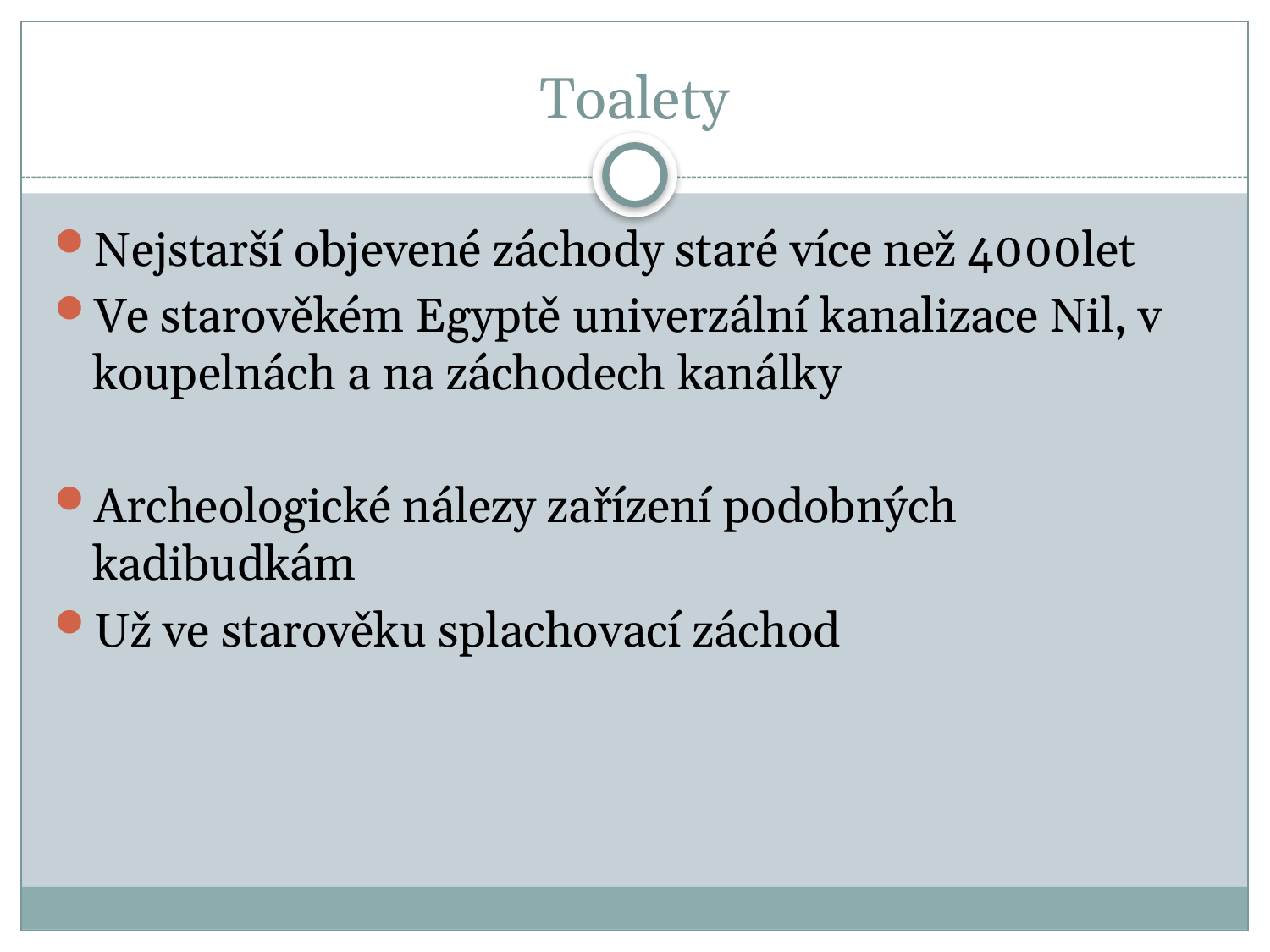

# Toalety
Nejstarší objevené záchody staré více než 4000let
Ve starověkém Egyptě univerzální kanalizace Nil, v koupelnách a na záchodech kanálky

Archeologické nálezy zařízení podobných kadibudkám
Už ve starověku splachovací záchod